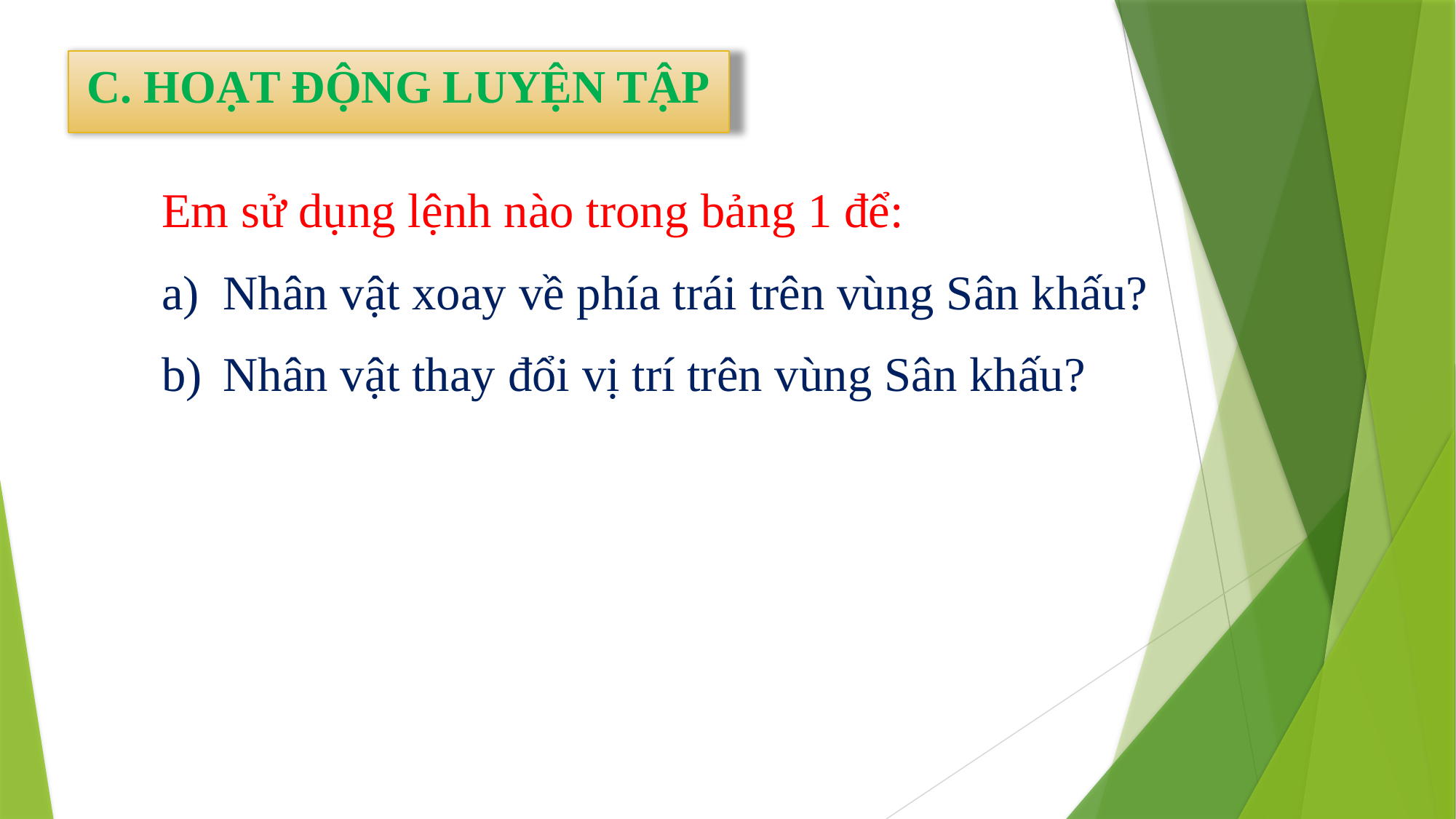

# C. HOẠT ĐỘNG LUYỆN TẬP

Em sử dụng lệnh nào trong bảng 1 để:
Nhân vật xoay về phía trái trên vùng Sân khấu?
Nhân vật thay đổi vị trí trên vùng Sân khấu?